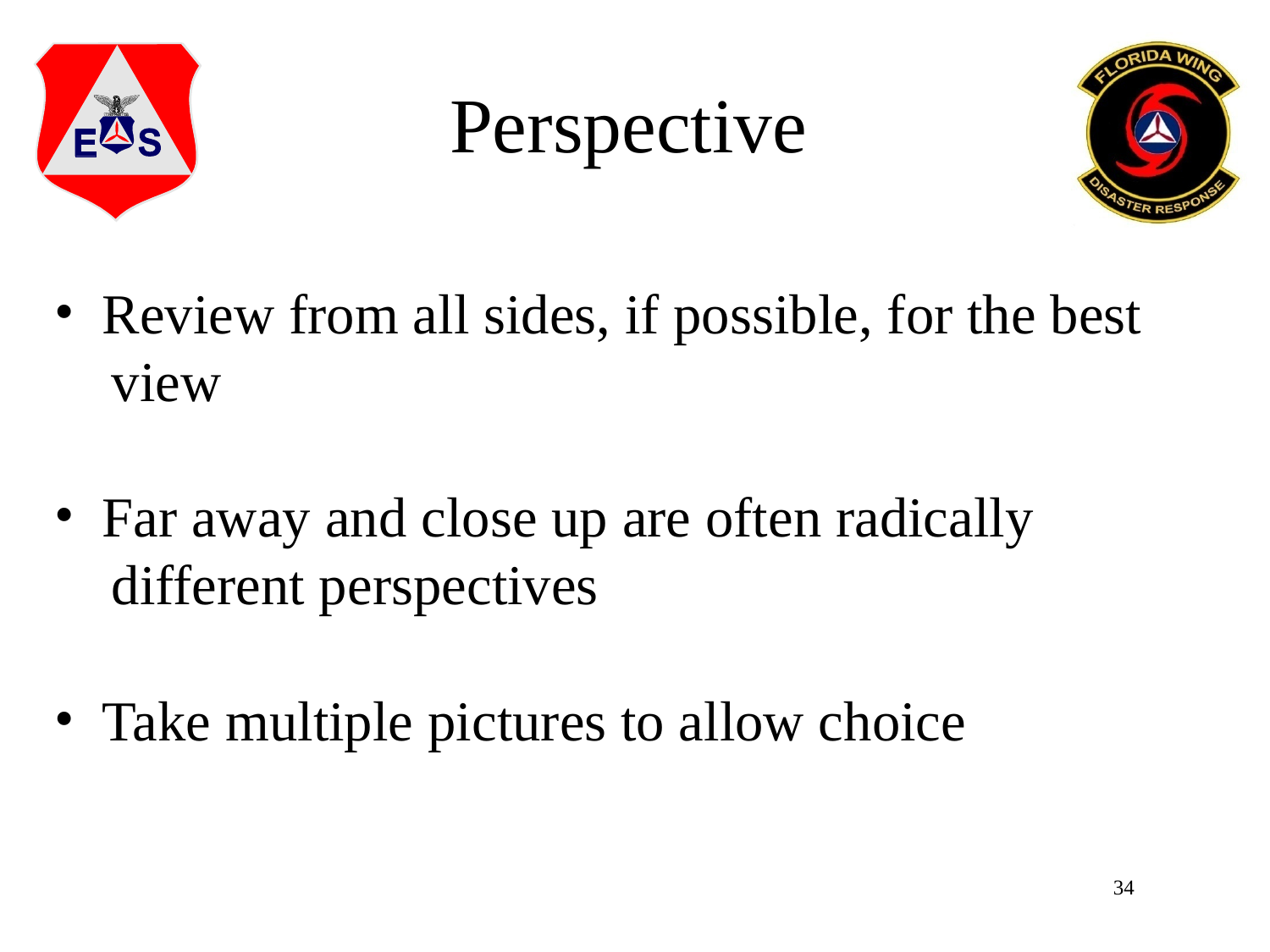

Perspective
Review from all sides, if possible, for the best
    view
Far away and close up are often radically
    different perspectives
Take multiple pictures to allow choice